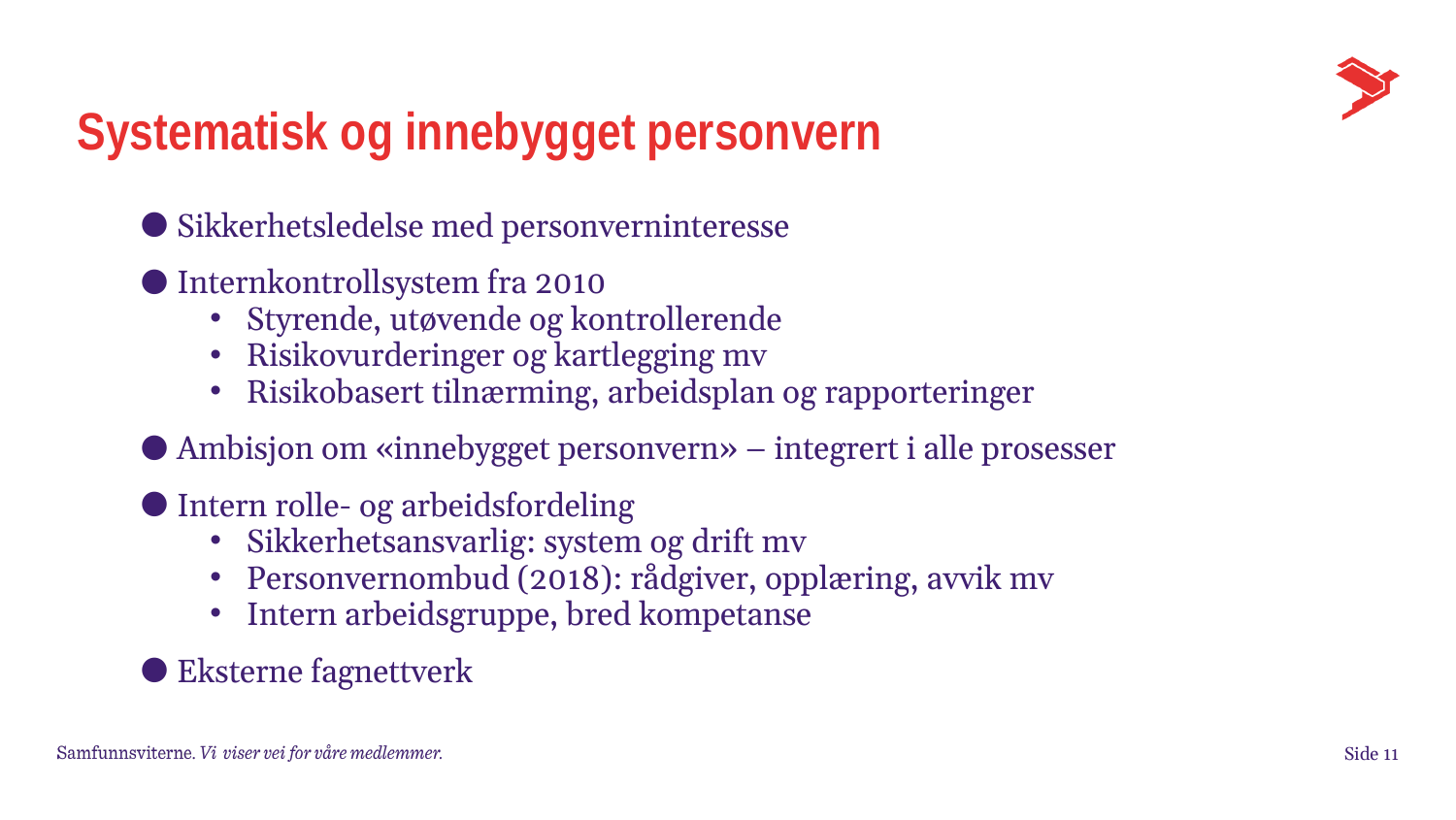

# Systematisk og innebygget personvern

Sikkerhetsledelse med personverninteresse
Internkontrollsystem fra 2010
Styrende, utøvende og kontrollerende
Risikovurderinger og kartlegging mv
Risikobasert tilnærming, arbeidsplan og rapporteringer
Ambisjon om «innebygget personvern» – integrert i alle prosesser
Intern rolle- og arbeidsfordeling
Sikkerhetsansvarlig: system og drift mv
Personvernombud (2018): rådgiver, opplæring, avvik mv
Intern arbeidsgruppe, bred kompetanse
Eksterne fagnettverk
Side 11